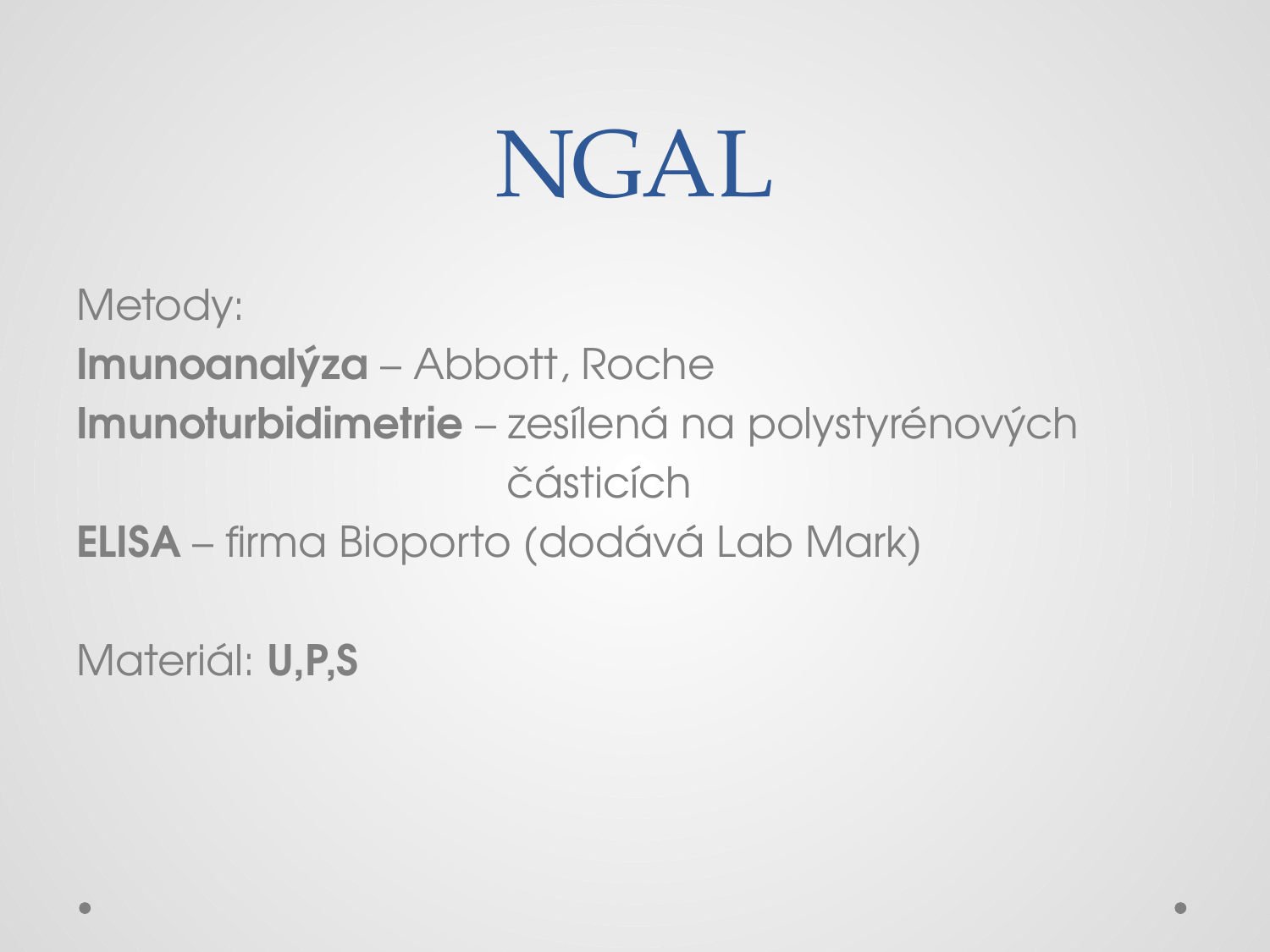

# NGAL
Metody:
Imunoanalýza – Abbott, Roche
Imunoturbidimetrie – zesílená na polystyrénových
                                     částicích
ELISA – firma Bioporto (dodává Lab Mark)

Materiál: U,P,S